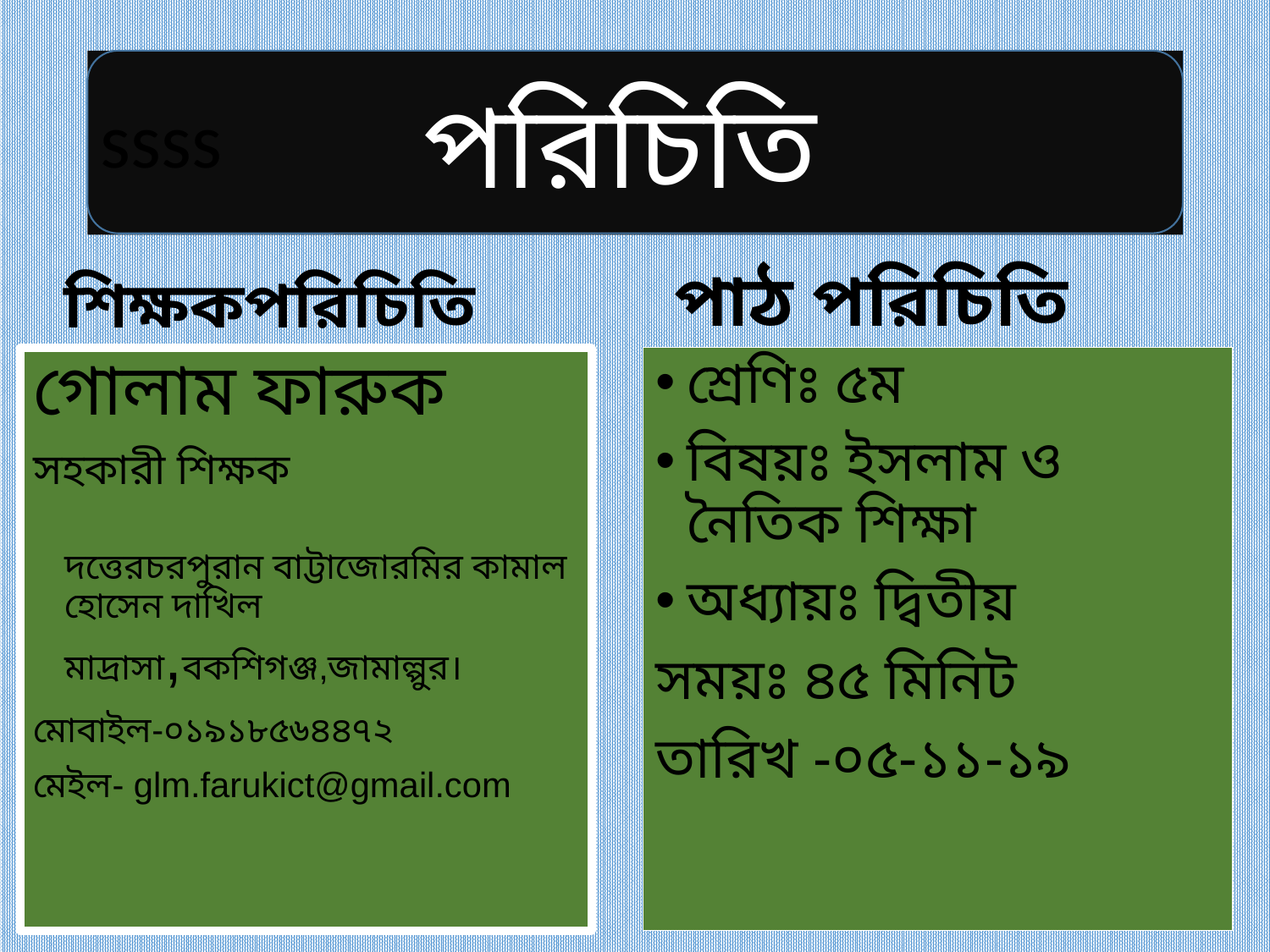

# ssss
পরিচিতি
 পাঠ পরিচিতি
শিক্ষকপরিচিতি
গোলাম ফারুক
সহকারী শিক্ষক
                                           দত্তেরচরপুরান বাট্টাজোরমির কামাল হোসেন দাখিল মাদ্রাসা,বকশিগঞ্জ,জামাল্পুর।
মোবাইল-০১৯১৮৫৬৪৪৭২
মেইল- glm.farukict@gmail.com
শ্রেণিঃ ৫ম
বিষয়ঃ ইসলাম ও নৈতিক শিক্ষা
অধ্যায়ঃ দ্বিতীয়
সময়ঃ ৪৫ মিনিট
তারিখ -০৫-১১-১৯